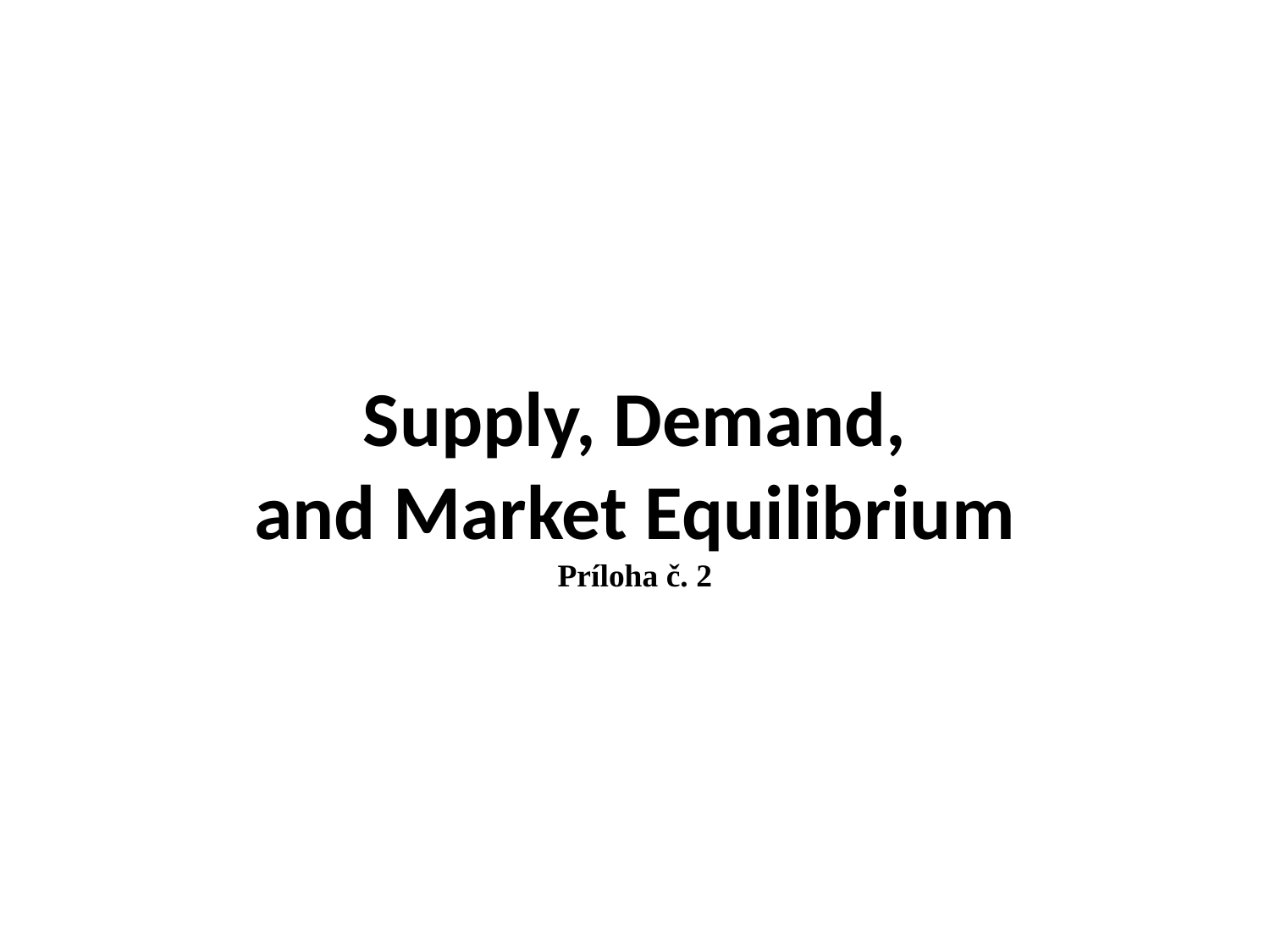

# Supply, Demand, and Market Equilibrium Príloha č. 2